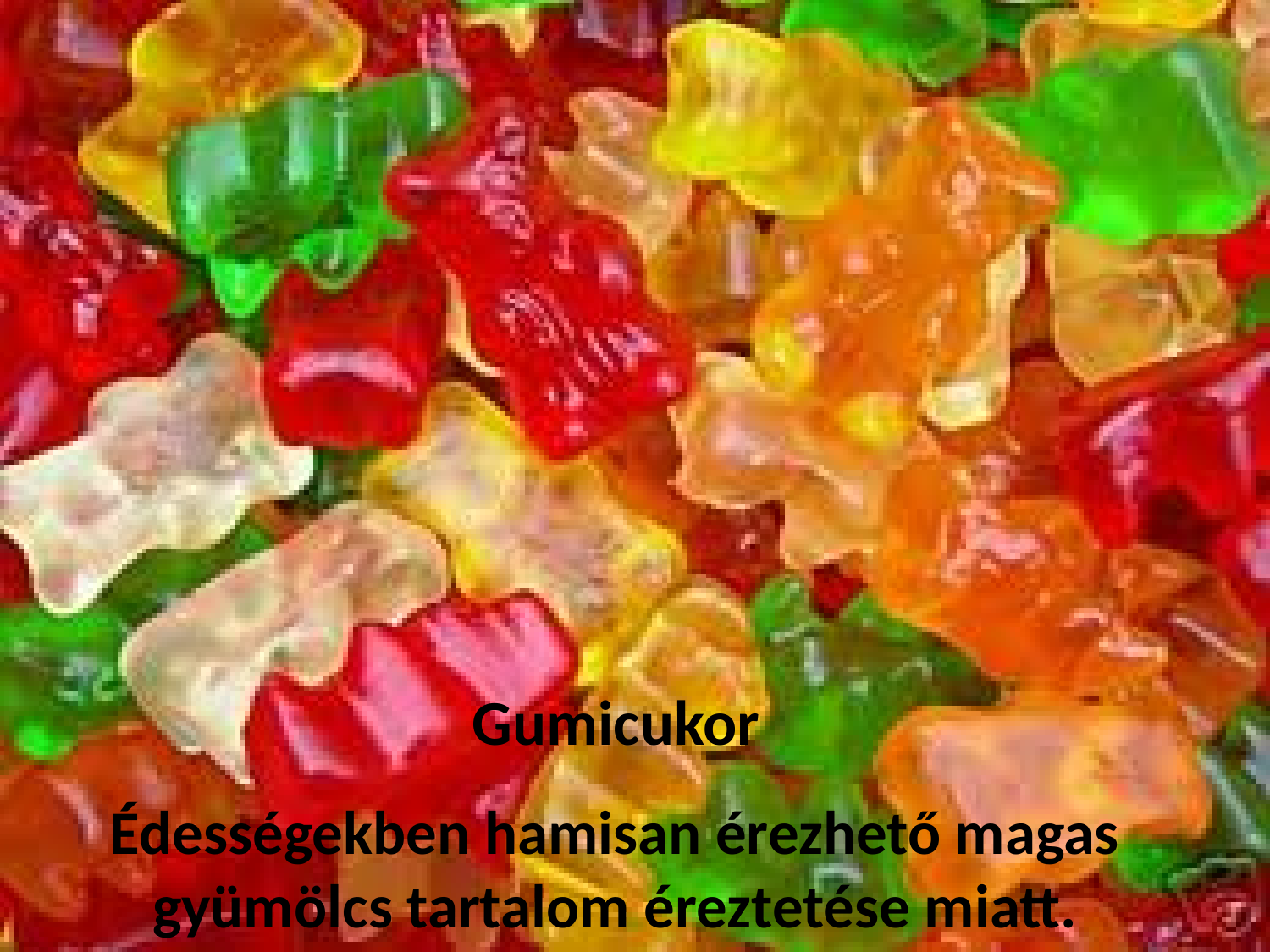

# Gumicukor
Édességekben hamisan érezhető magas gyümölcs tartalom éreztetése miatt.